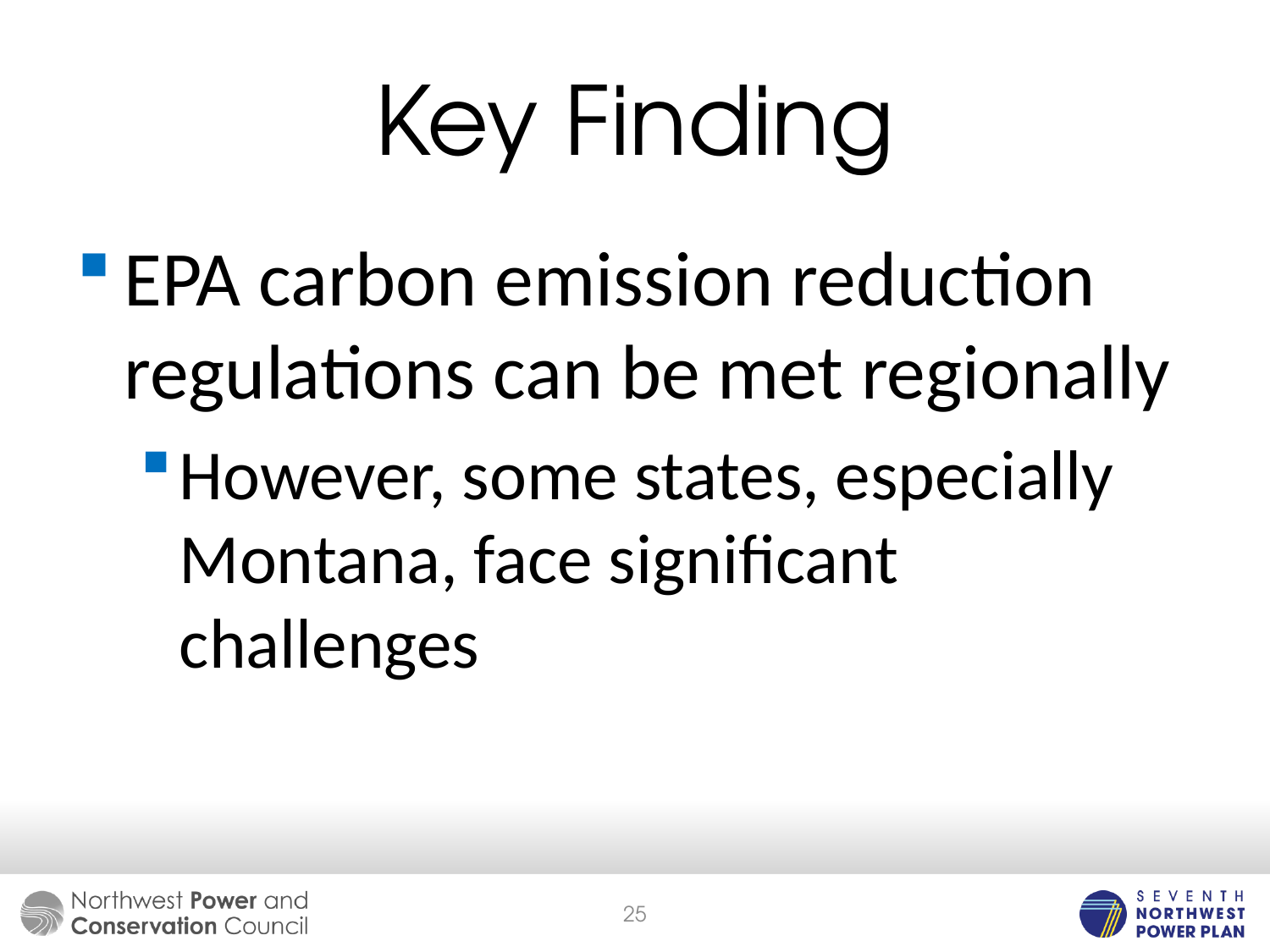

# Key Finding
EPA carbon emission reduction regulations can be met regionally
However, some states, especially Montana, face significant challenges

25